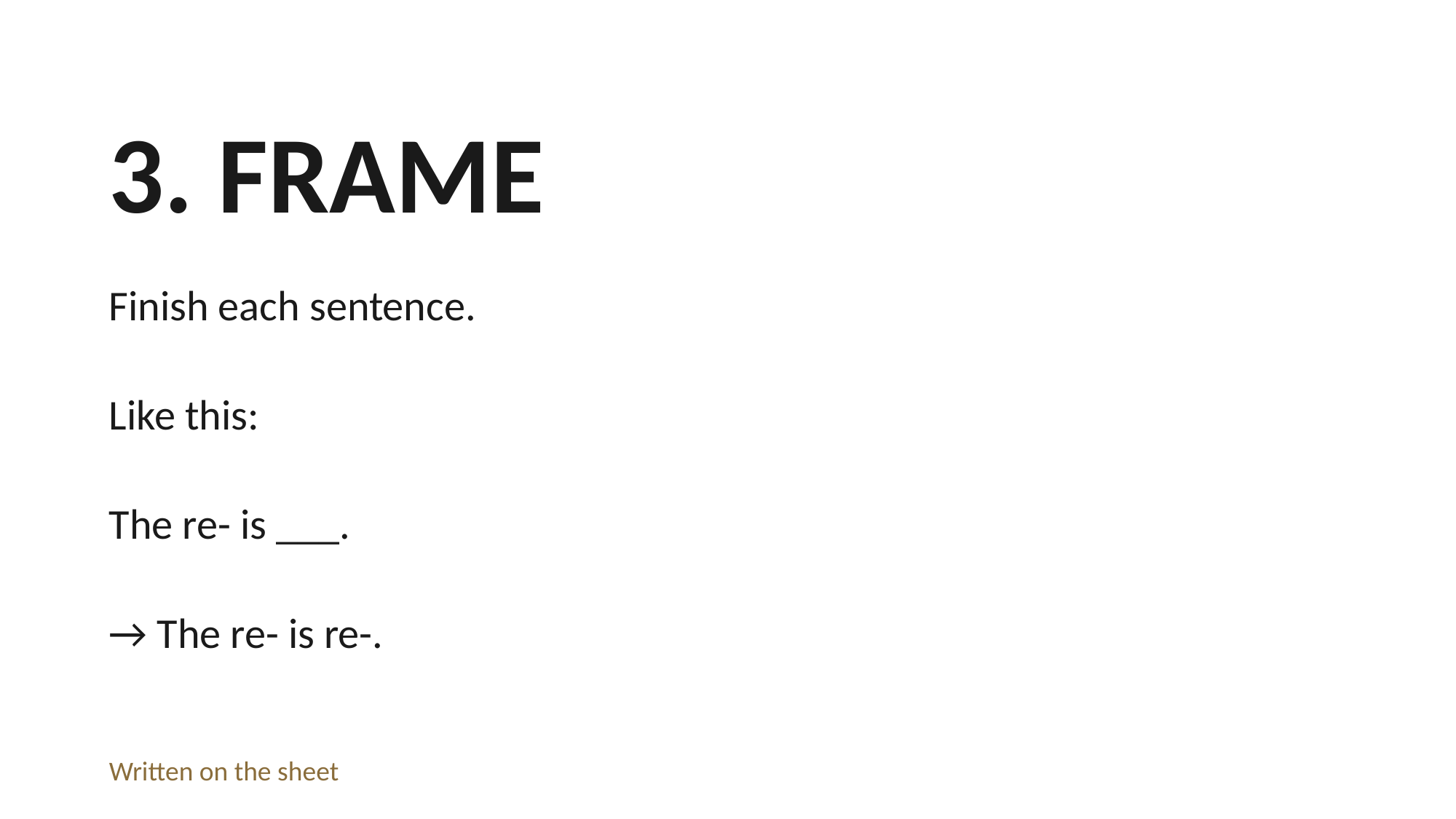

3. FRAME
Finish each sentence.
Like this:
The re- is ___.
→ The re- is re-.
Written on the sheet